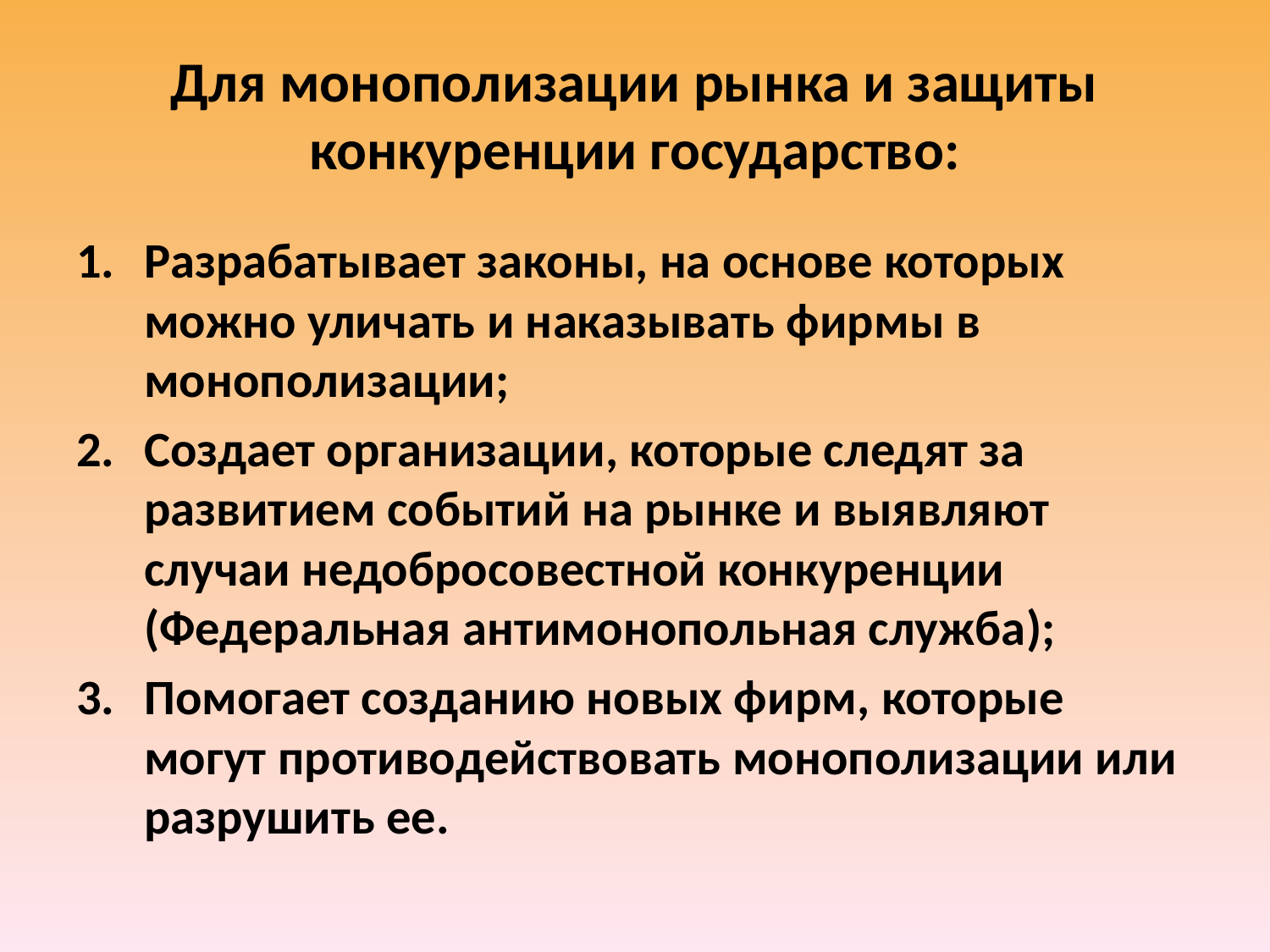

# Для монополизации рынка и защиты конкуренции государство:
Разрабатывает законы, на основе которых можно уличать и наказывать фирмы в монополизации;
Создает организации, которые следят за развитием событий на рынке и выявляют случаи недобросовестной конкуренции (Федеральная антимонопольная служба);
Помогает созданию новых фирм, которые могут противодействовать монополизации или разрушить ее.